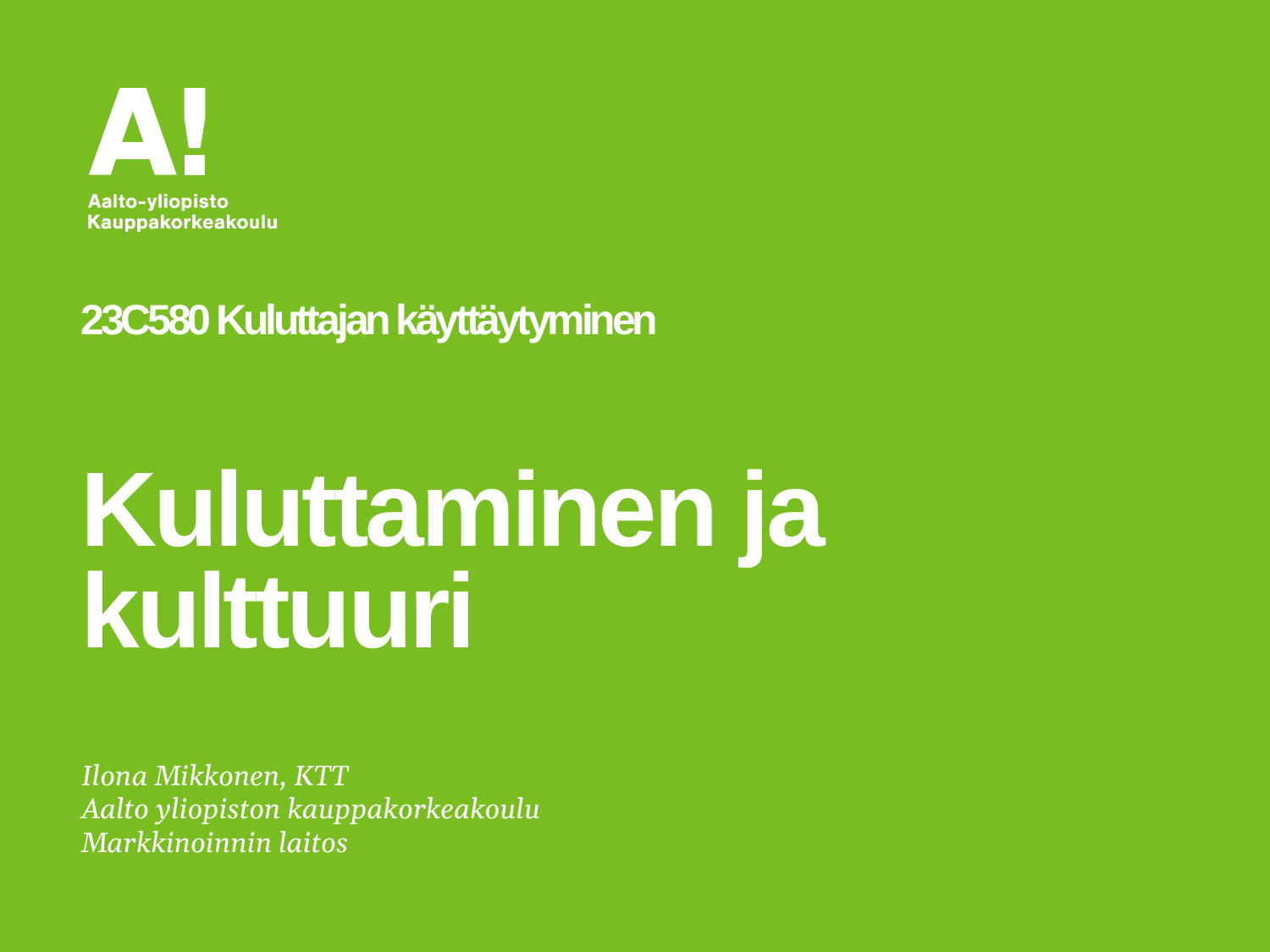

# 23C580 Kuluttajan käyttäytyminen Kuluttaminen ja kulttuuri
Ilona Mikkonen, KTT
Aalto yliopiston kauppakorkeakoulu
Markkinoinnin laitos